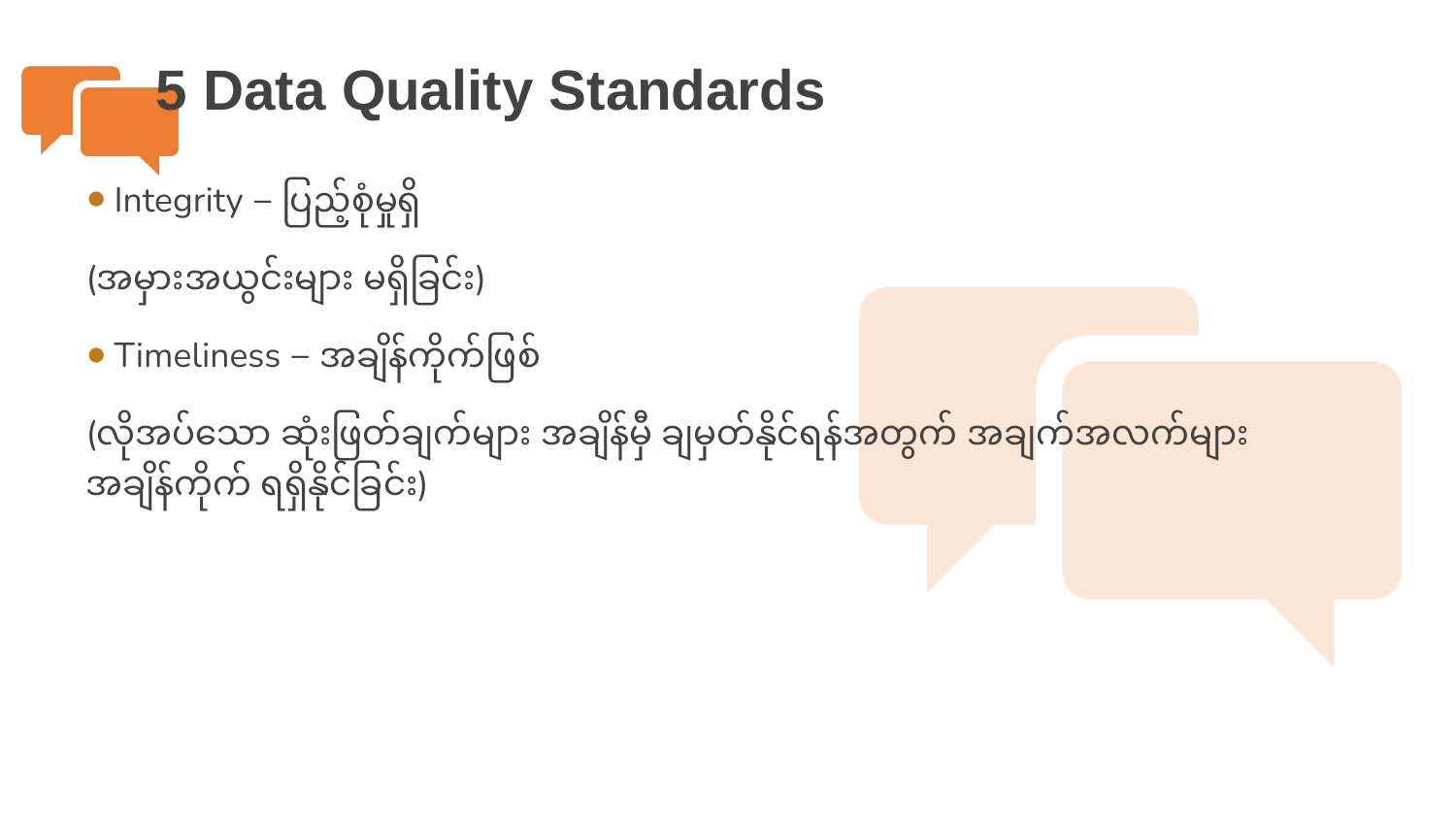

# 5 Data Quality Standards
Integrity − ပြည့်စုံမှုရှိ
(အမှားအယွင်းများ မရှိခြင်း)
Timeliness − အချိန်ကိုက်ဖြစ်
(လိုအပ်သော ဆုံးဖြတ်ချက်များ အချိန်မှီ ချမှတ်နိုင်ရန်အတွက် အချက်အလက်များ အချိန်ကိုက် ရရှိနိုင်ခြင်း)